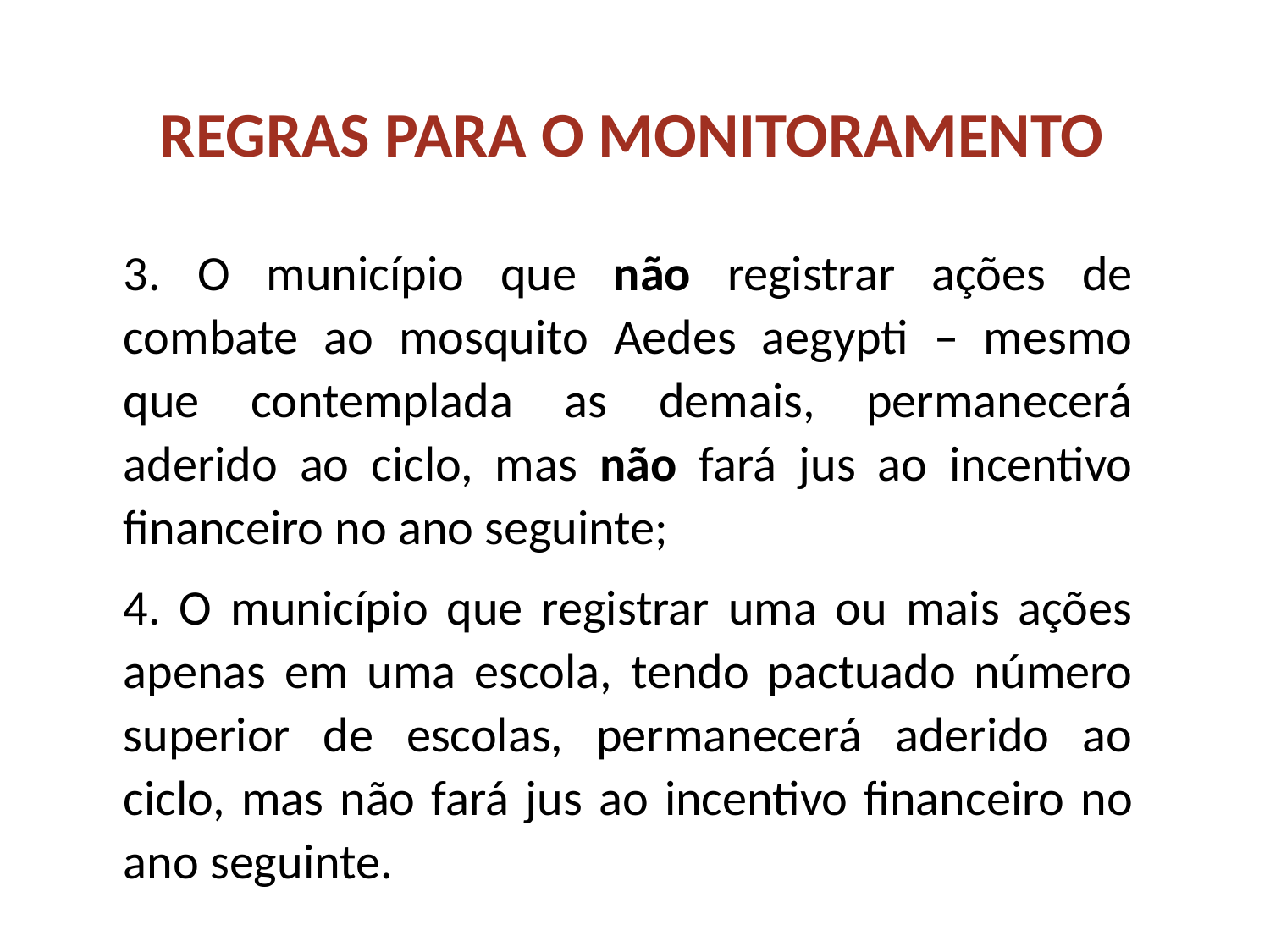

REGRAS PARA O MONITORAMENTO
3. O município que não registrar ações de combate ao mosquito Aedes aegypti – mesmo que contemplada as demais, permanecerá aderido ao ciclo, mas não fará jus ao incentivo financeiro no ano seguinte;
4. O município que registrar uma ou mais ações apenas em uma escola, tendo pactuado número superior de escolas, permanecerá aderido ao ciclo, mas não fará jus ao incentivo financeiro no ano seguinte.